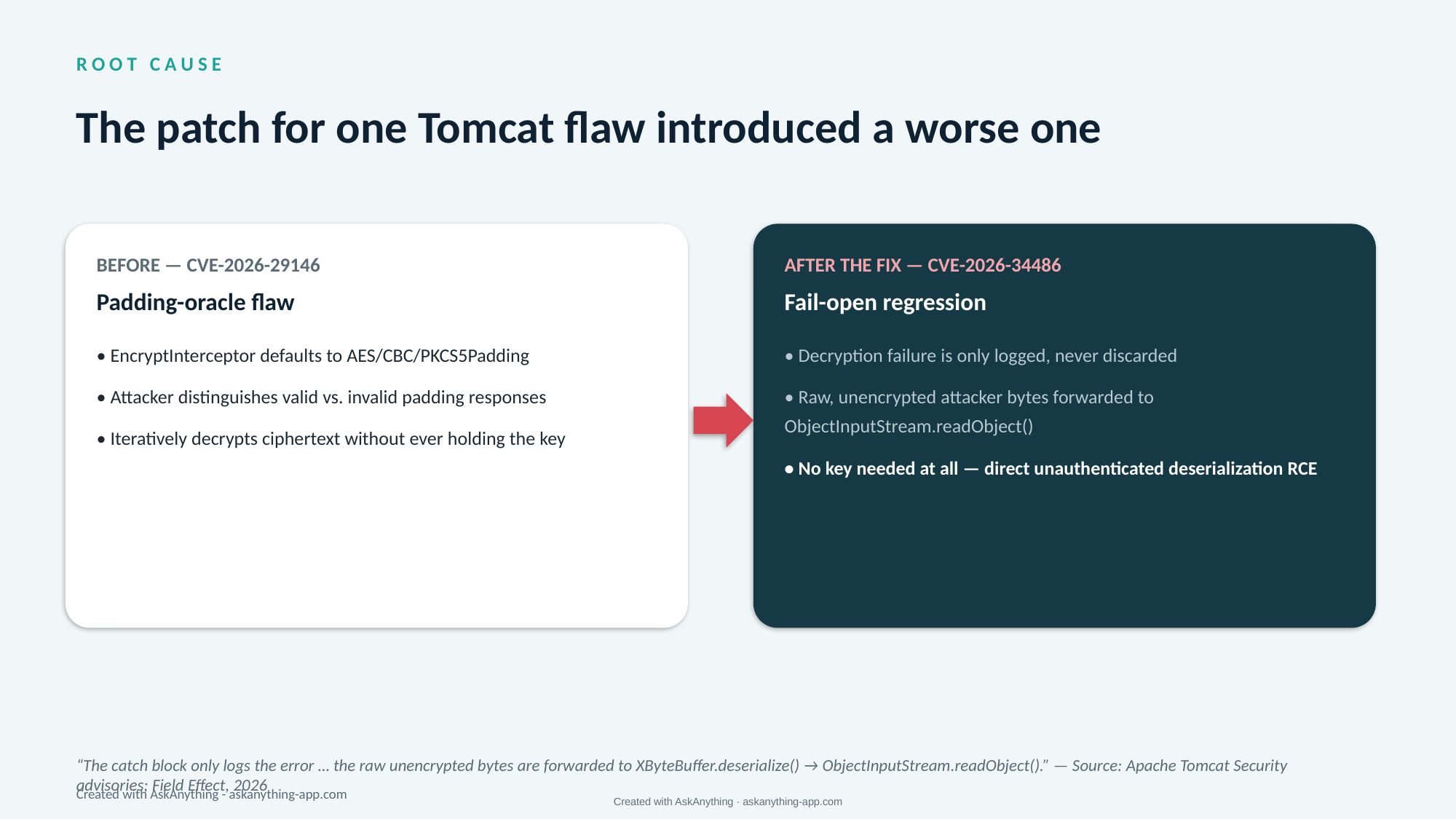

R O O T   C A U S E
The patch for one Tomcat flaw introduced a worse one
BEFORE — CVE-2026-29146
Padding-oracle flaw
• EncryptInterceptor defaults to AES/CBC/PKCS5Padding
• Attacker distinguishes valid vs. invalid padding responses
• Iteratively decrypts ciphertext without ever holding the key
AFTER THE FIX — CVE-2026-34486
Fail-open regression
• Decryption failure is only logged, never discarded
• Raw, unencrypted attacker bytes forwarded to ObjectInputStream.readObject()
• No key needed at all — direct unauthenticated deserialization RCE

“The catch block only logs the error … the raw unencrypted bytes are forwarded to XByteBuffer.deserialize() → ObjectInputStream.readObject().” — Source: Apache Tomcat Security advisories; Field Effect, 2026
Created with AskAnything - askanything-app.com
Created with AskAnything · askanything-app.com